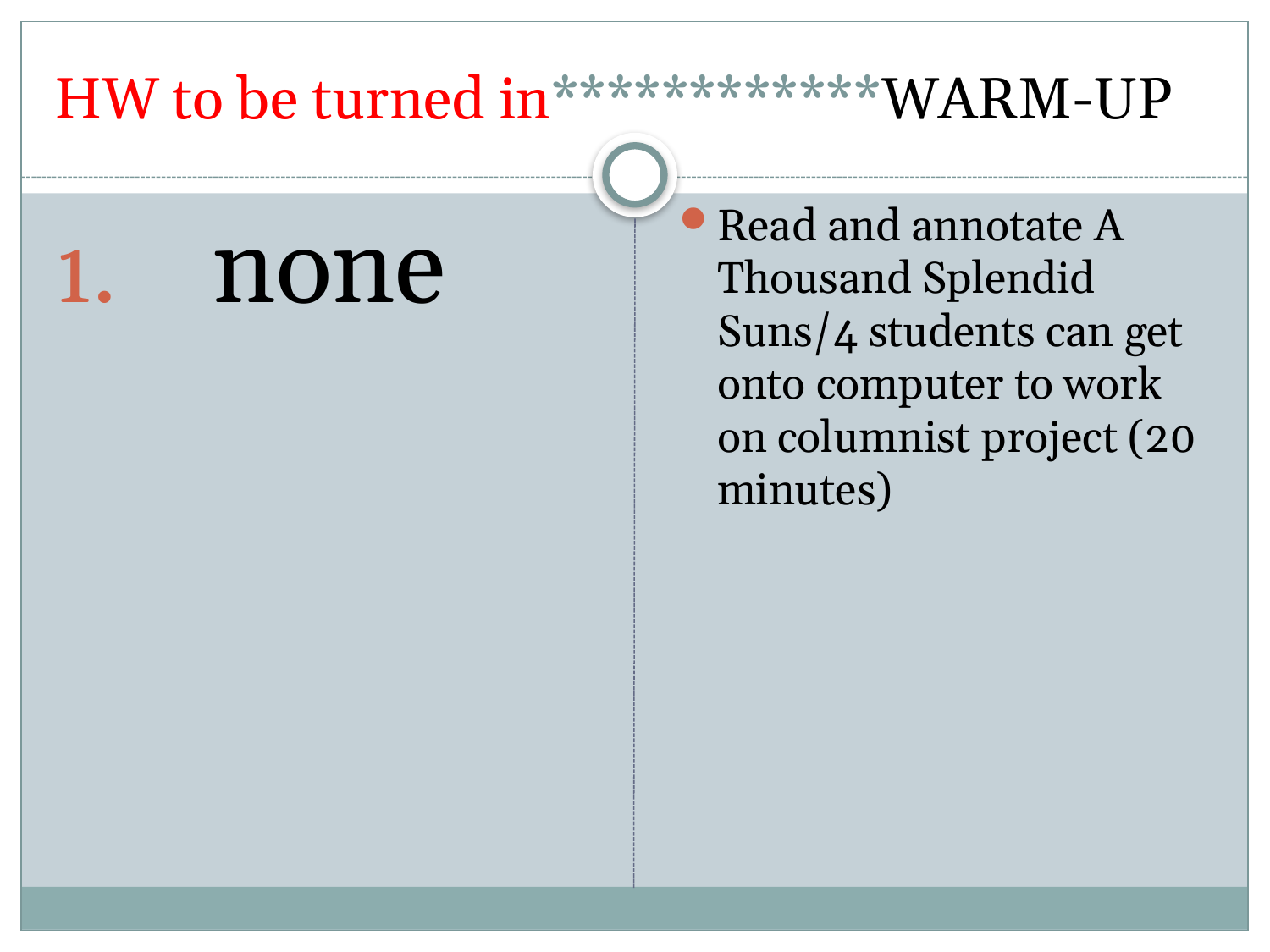

# HW to be turned in************WARM-UP
none
Read and annotate A Thousand Splendid Suns/4 students can get onto computer to work on columnist project (20 minutes)